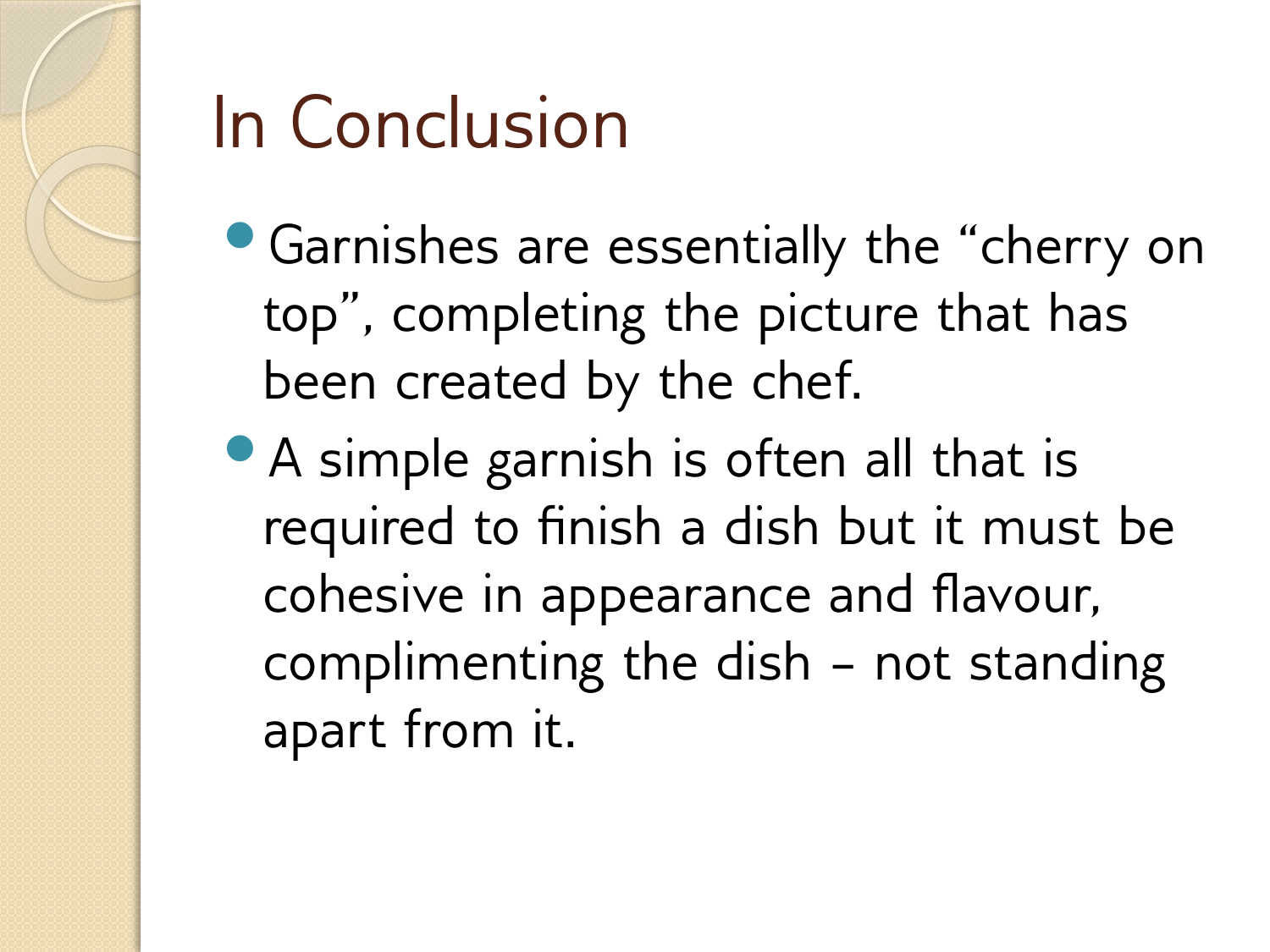

# In Conclusion
Garnishes are essentially the “cherry on top”, completing the picture that has been created by the chef.
A simple garnish is often all that is required to finish a dish but it must be cohesive in appearance and flavour, complimenting the dish – not standing apart from it.